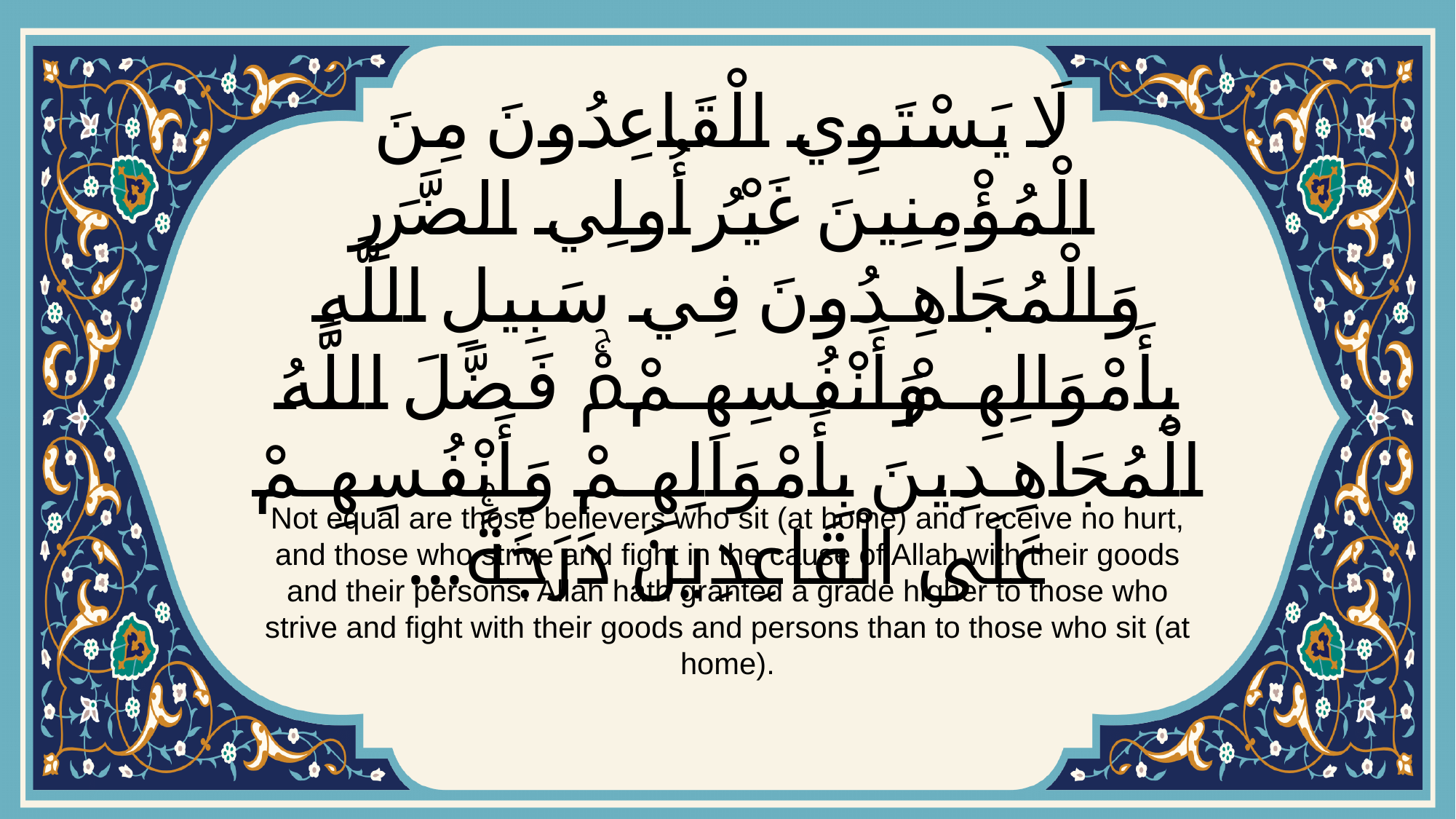

# لَا يَسْتَوِي الْقَاعِدُونَ مِنَ الْمُؤْمِنِينَ غَيْرُ أُولِي الضَّرَرِ وَالْمُجَاهِدُونَ فِي سَبِيلِ اللَّهِ بِأَمْوَالِهِمْ وَأَنْفُسِهِمْۚ فَضَّلَ اللَّهُ الْمُجَاهِدِينَ بِأَمْوَالِهِمْ وَأَنْفُسِهِمْ عَلَى الْقَاعِدِينَ دَرَجَةًۚ...
Not equal are those believers who sit (at home) and receive no hurt, and those who strive and fight in the cause of Allah with their goods and their persons. Allah hath granted a grade higher to those who strive and fight with their goods and persons than to those who sit (at home).